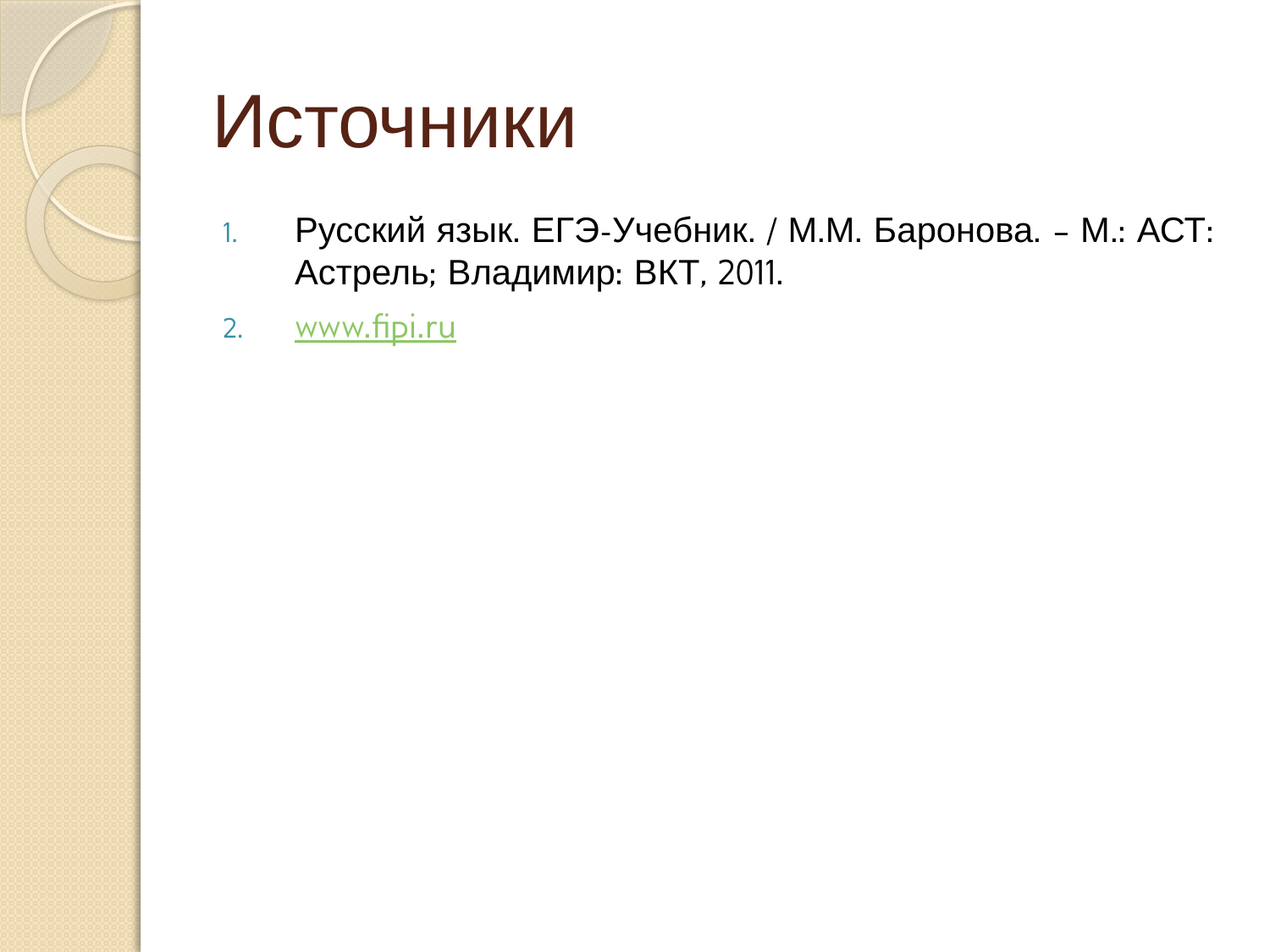

# Источники
Русский язык. ЕГЭ-Учебник. / М.М. Баронова. – М.: АСТ: Астрель; Владимир: ВКТ, 2011.
www.fipi.ru